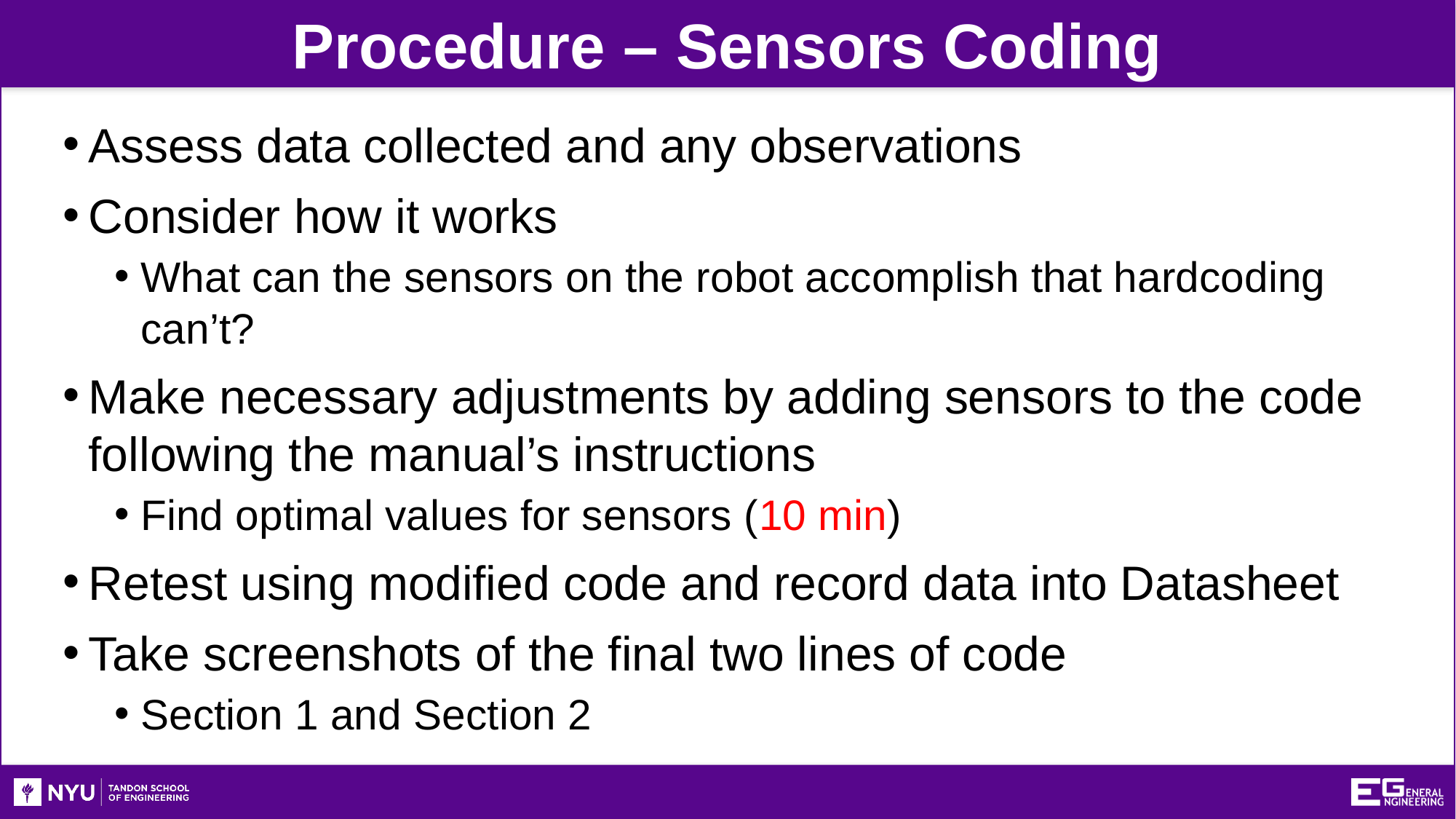

Procedure – Sensors Coding
Assess data collected and any observations
Consider how it works
What can the sensors on the robot accomplish that hardcoding can’t?
Make necessary adjustments by adding sensors to the code following the manual’s instructions
Find optimal values for sensors (10 min)
Retest using modified code and record data into Datasheet
Take screenshots of the final two lines of code
Section 1 and Section 2